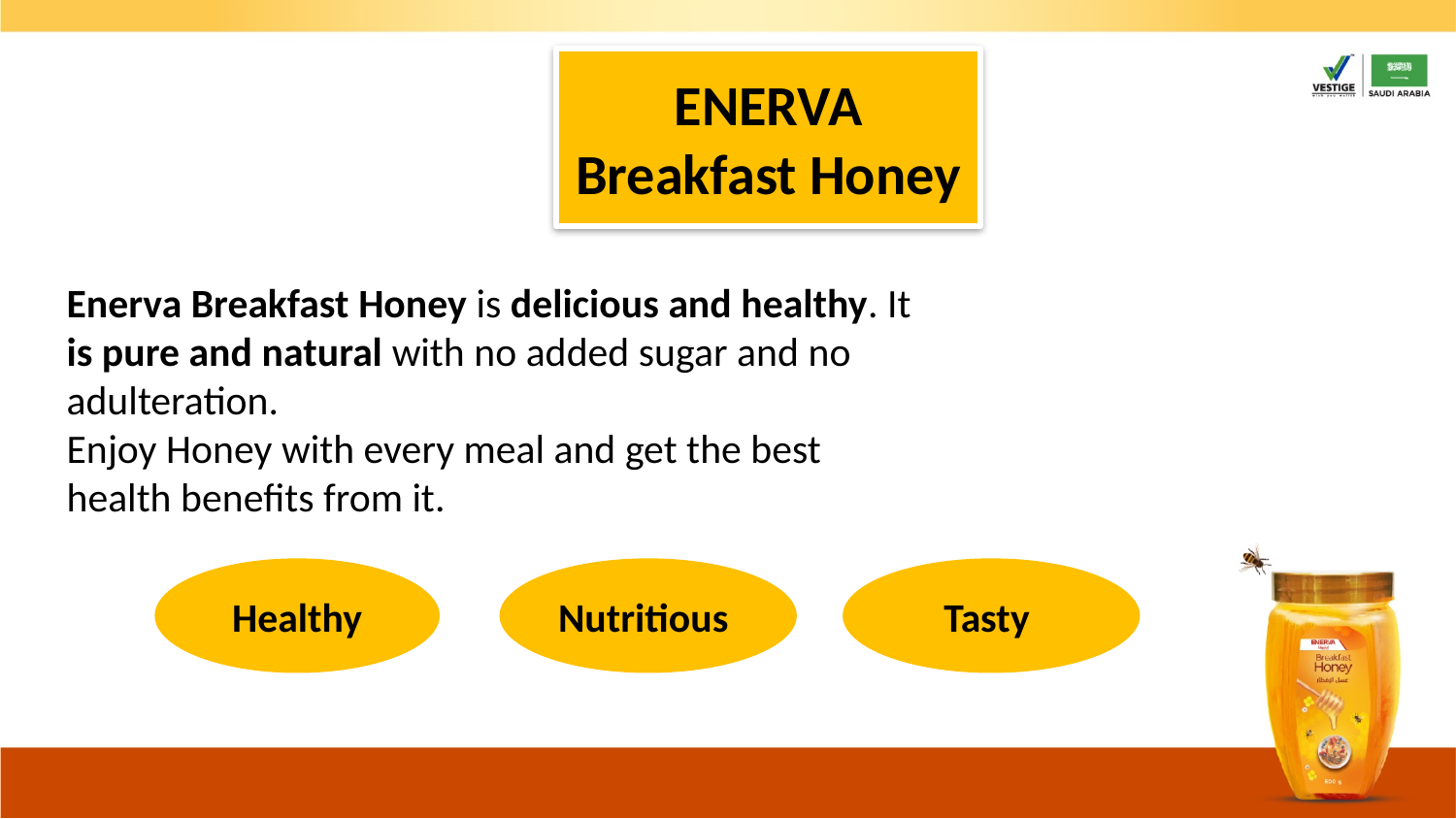

ENERVA
Breakfast Honey
Enerva Breakfast Honey is delicious and healthy. It is pure and natural with no added sugar and no adulteration.
Enjoy Honey with every meal and get the best health benefits from it.
Healthy
Nutritious
Tasty